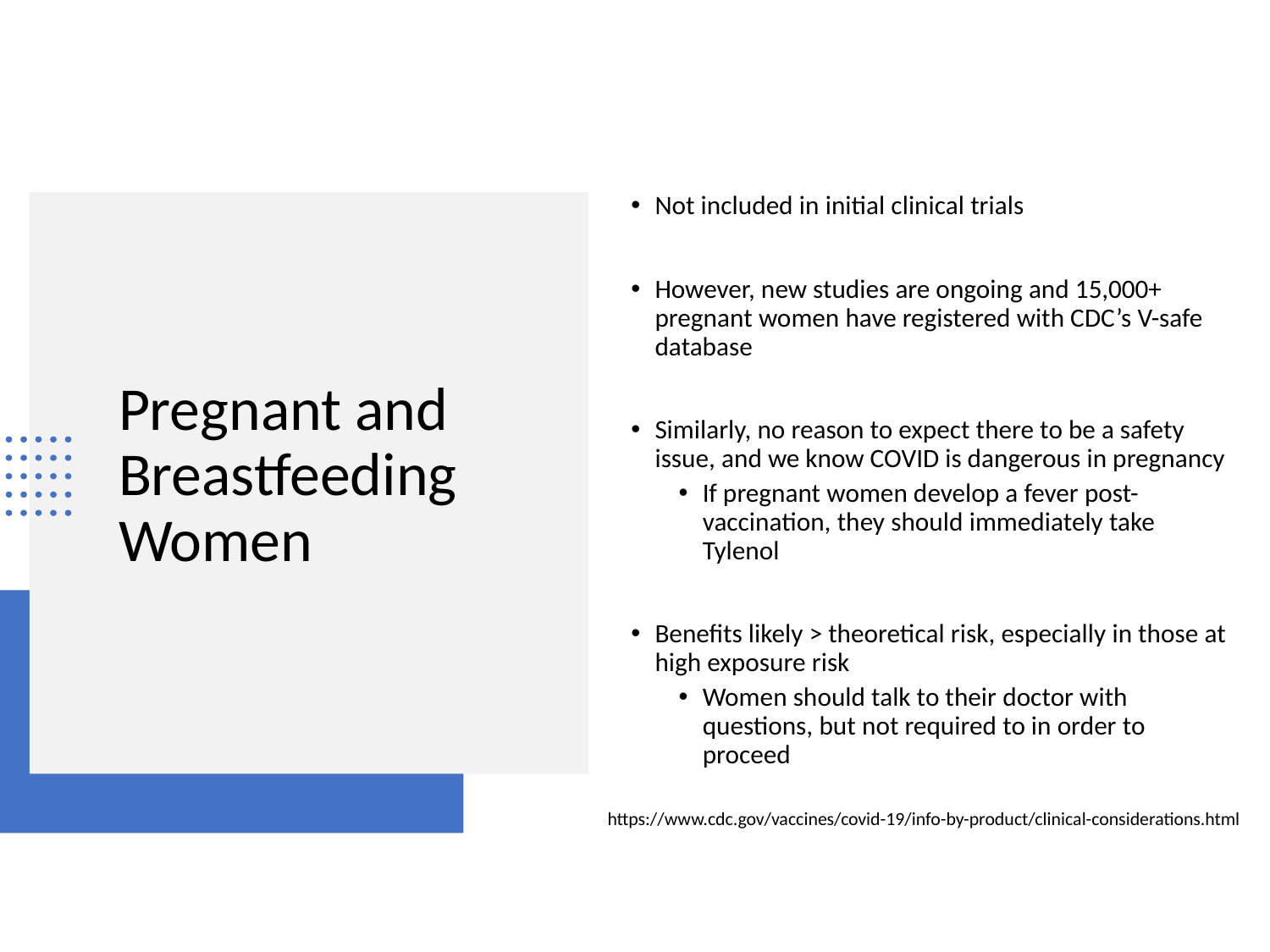

Not included in initial clinical trials

However, new studies are ongoing and 15,000+ pregnant women have registered with CDC’s V-safe database

Similarly, no reason to expect there to be a safety issue, and we know COVID is dangerous in pregnancy
If pregnant women develop a fever post-vaccination, they should immediately take Tylenol

Benefits likely > theoretical risk, especially in those at high exposure risk
Women should talk to their doctor with questions, but not required to in order to proceed

# Pregnant and Breastfeeding Women

https://www.cdc.gov/vaccines/covid-19/info-by-product/clinical-considerations.html